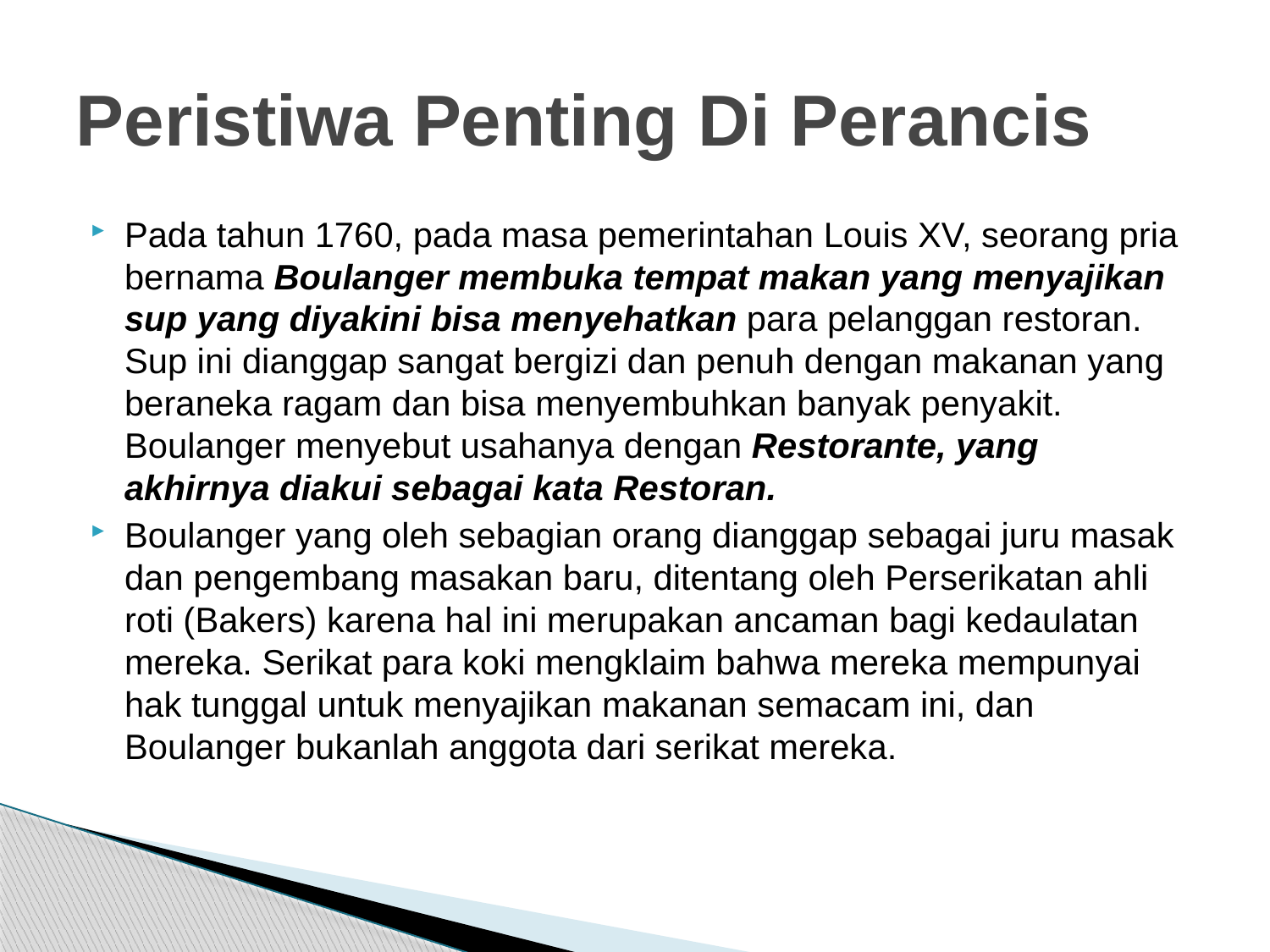

# Peristiwa Penting Di Perancis
Pada tahun 1760, pada masa pemerintahan Louis XV, seorang pria bernama Boulanger membuka tempat makan yang menyajikan sup yang diyakini bisa menyehatkan para pelanggan restoran. Sup ini dianggap sangat bergizi dan penuh dengan makanan yang beraneka ragam dan bisa menyembuhkan banyak penyakit. Boulanger menyebut usahanya dengan Restorante, yang akhirnya diakui sebagai kata Restoran.
Boulanger yang oleh sebagian orang dianggap sebagai juru masak dan pengembang masakan baru, ditentang oleh Perserikatan ahli roti (Bakers) karena hal ini merupakan ancaman bagi kedaulatan mereka. Serikat para koki mengklaim bahwa mereka mempunyai hak tunggal untuk menyajikan makanan semacam ini, dan Boulanger bukanlah anggota dari serikat mereka.